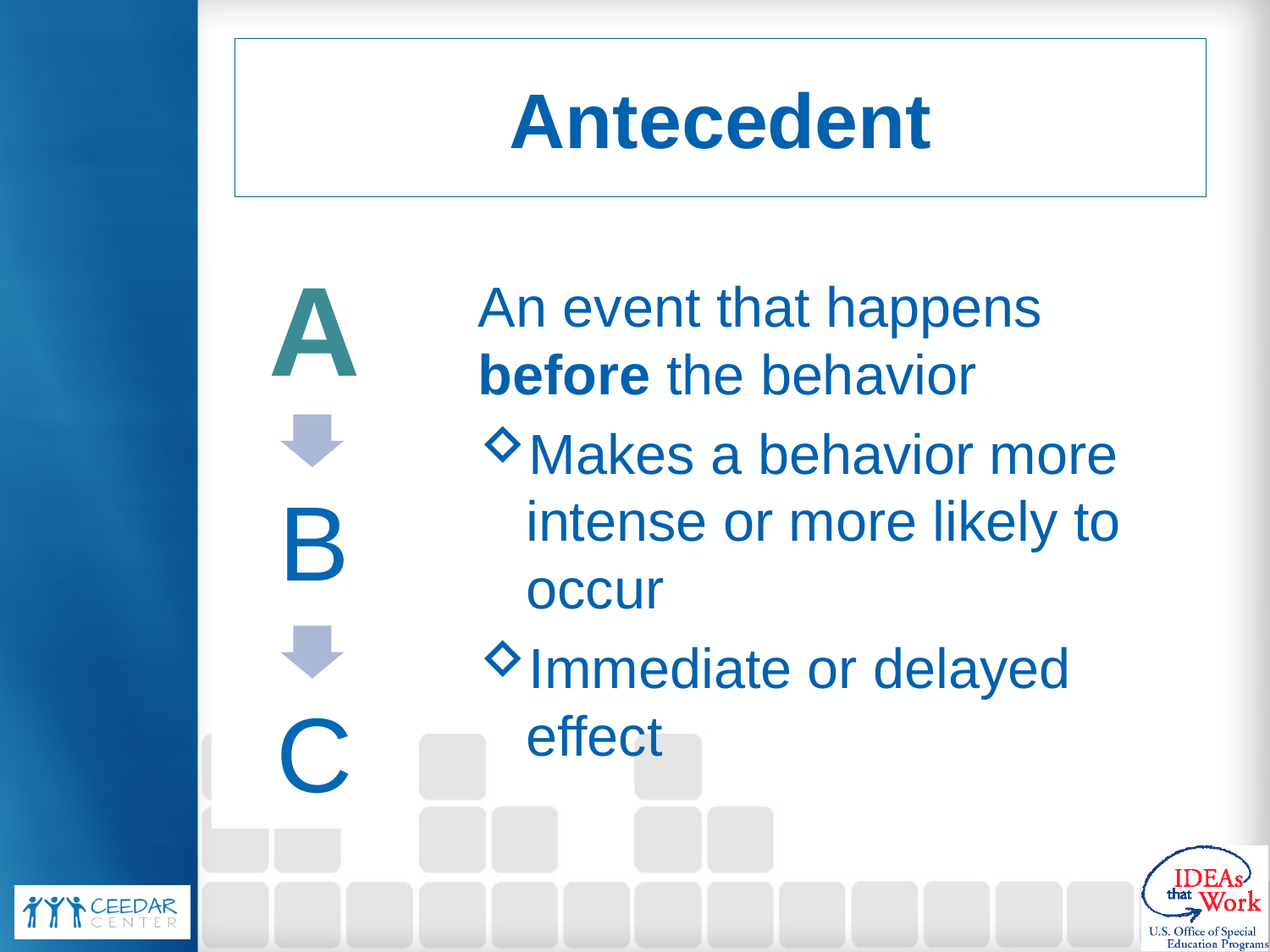

# Antecedent
A

B

C
An event that happens before the behavior
Makes a behavior more intense or more likely to occur
Immediate or delayed effect